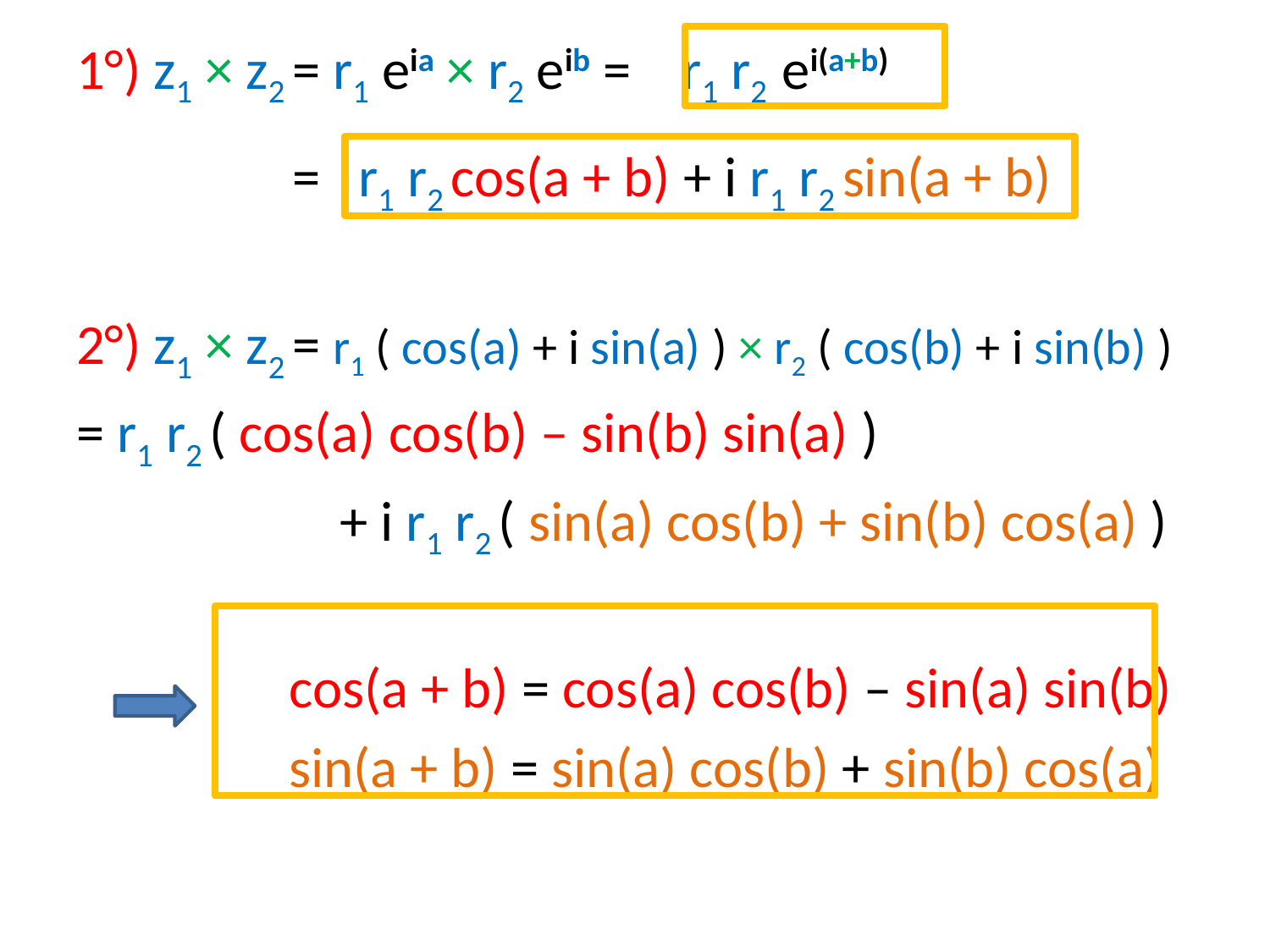

#
1°) z1 × z2 = r1 eia × r2 eib =    r1 r2  ei(a+b)

                 =   r1 r2 cos(a + b) + i r1 r2 sin(a + b)

2°) z1 × z2 = r1 ( cos(a) + i sin(a) ) × r2 ( cos(b) + i sin(b) )
= r1 r2 ( cos(a) cos(b) – sin(b) sin(a) )
		       + i r1 r2 ( sin(a) cos(b) + sin(b) cos(a) )

		   cos(a + b) = cos(a) cos(b) – sin(a) sin(b)
		   sin(a + b) = sin(a) cos(b) + sin(b) cos(a)